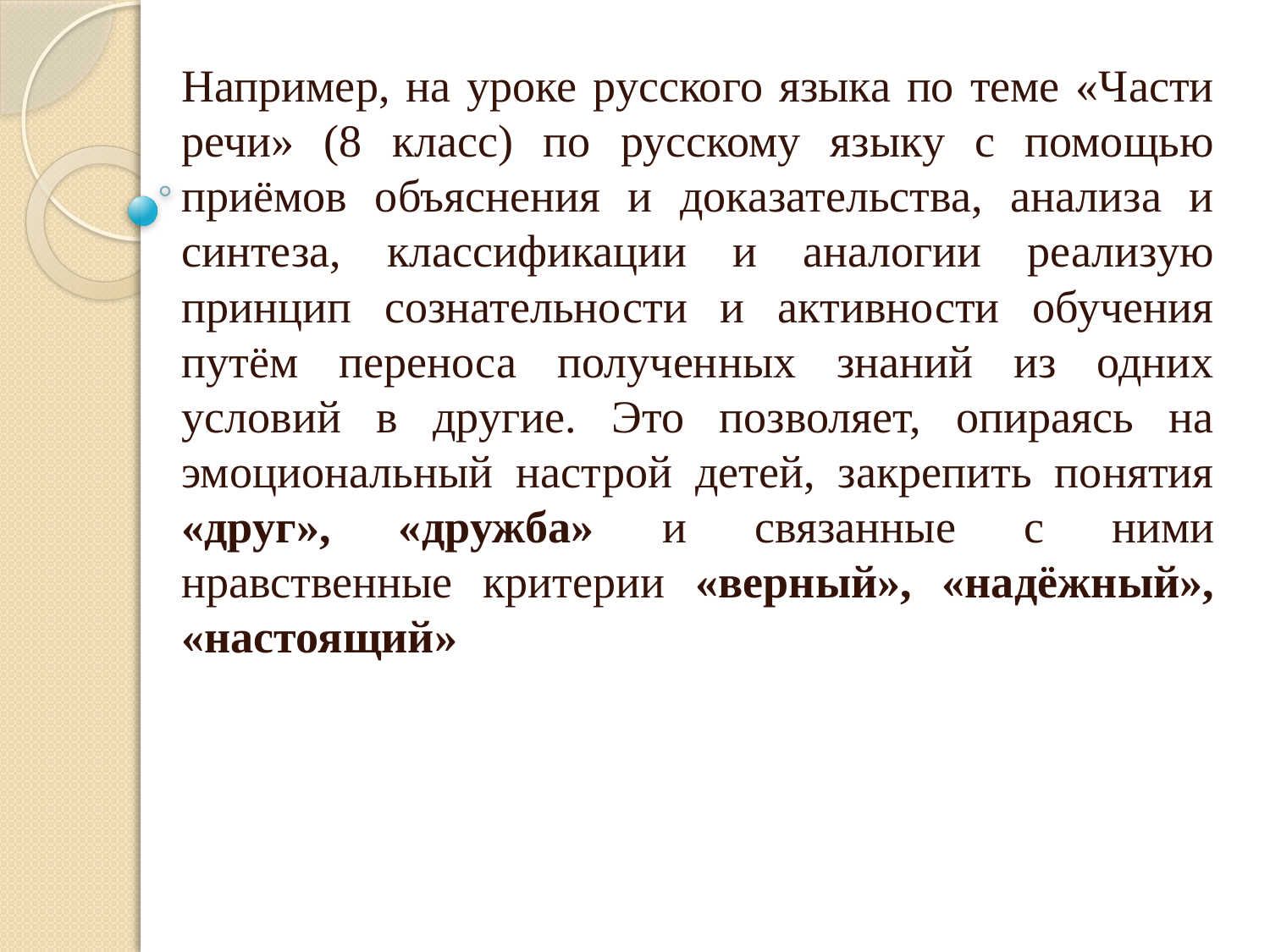

Например, на уроке русского языка по теме «Части речи» (8 класс) по русскому языку с помощью приёмов объяснения и доказательства, анализа и синтеза, классификации и аналогии реализую принцип сознательности и активности обучения путём переноса полученных знаний из одних условий в другие. Это позволяет, опираясь на эмоциональный настрой детей, закрепить понятия «друг», «дружба» и связанные с ними нравственные критерии «верный», «надёжный», «настоящий»

#